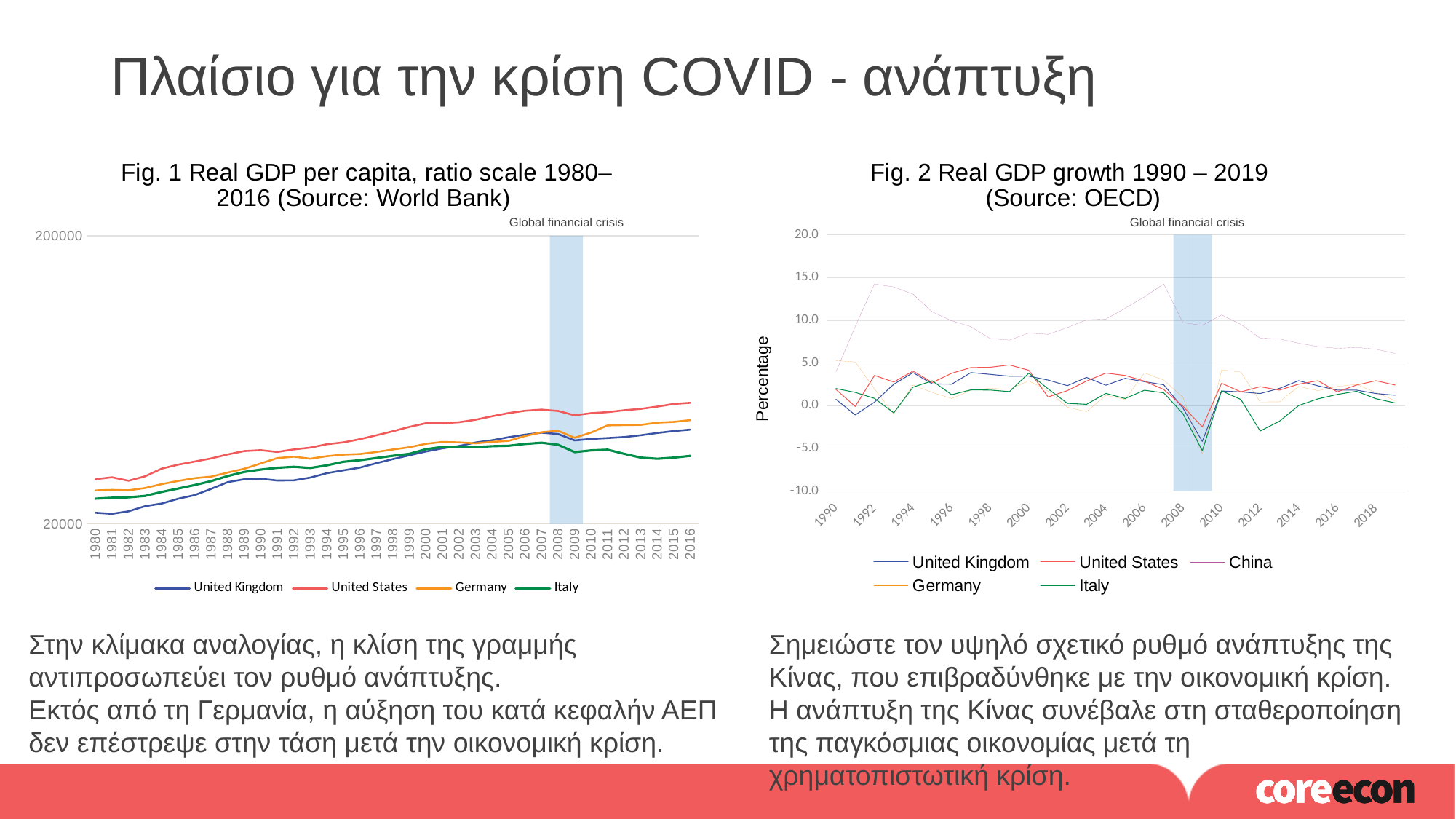

Πλαίσιο για την κρίση COVID - ανάπτυξη

### Chart: Fig. 1 Real GDP per capita, ratio scale 1980– 2016 (Source: World Bank)

| Category |  | United Kingdom | United States | Germany | Italy |
|---|---|---|---|---|---|

### Chart: Fig. 2 Real GDP growth 1990 – 2019
(Source: OECD)

| Category |  | United Kingdom | United States | China | Germany | Italy |
|---|---|---|---|---|---|---|
| 1990 | 0.0 | 0.733755 | 1.88596 | 3.919623 | 5.255006 | 1.985775 |
| 1991 | 0.0 | -1.103122 | -0.108259 | 9.262553 | 5.108262 | 1.538448 |
| 1992 | 0.0 | 0.401082 | 3.522442 | 14.224711 | 1.928073 | 0.834275 |
| 1993 | 0.0 | 2.489831 | 2.752844 | 13.883676 | -0.97934 | -0.852806 |
| 1994 | 0.0 | 3.846009 | 4.028839 | 13.036677 | 2.398049 | 2.151024 |
| 1995 | 0.0 | 2.53167 | 2.684287 | 10.953875 | 1.534797 | 2.886837 |
| 1996 | 0.0 | 2.491533 | 3.772501 | 9.922786 | 0.820954 | 1.266785 |
| 1997 | 0.0 | 3.85483 | 4.447216 | 9.236559 | 1.783637 | 1.830212 |
| 1998 | 0.0 | 3.644853 | 4.481408 | 7.846165 | 2.019047 | 1.810615 |
| 1999 | 0.0 | 3.428223 | 4.753236 | 7.661598 | 1.891959 | 1.625728 |
| 2000 | 0.0 | 3.437472 | 4.127484 | 8.490001 | 2.895187 | 3.786955 |
| 2001 | 0.0 | 2.974364 | 0.998341 | 8.335743 | 1.697732 | 1.951372 |
| 2002 | 0.0 | 2.324351 | 1.741695 | 9.133653 | -0.198459 | 0.253943 |
| 2003 | 0.0 | 3.286378 | 2.861211 | 10.038015 | -0.713533 | 0.138627 |
| 2004 | 0.0 | 2.373951 | 3.798891 | 10.113693 | 1.189915 | 1.423594 |
| 2005 | 0.0 | 3.179729 | 3.513214 | 11.394577 | 0.721854 | 0.817849 |
| 2006 | 0.0 | 2.788325 | 2.854972 | 12.720952 | 3.814588 | 1.79064 |
| 2007 | 0.0 | 2.430553 | 1.876171 | 14.230858 | 2.984077 | 1.487073 |
| 2008 | 1.0 | -0.3 | -0.1 | 9.7 | 0.962266 | -0.962013 |
| 2009 | 1.0 | -4.2 | -2.5 | 9.4 | -5.697152 | -5.280937 |
| 2010 | 0.0 | 1.7 | 2.6 | 10.6 | 4.178969 | 1.713296 |
| 2011 | 0.0 | 1.6 | 1.6 | 9.5 | 3.924133 | 0.707333 |
| 2012 | 0.0 | 1.4 | 2.2 | 7.9 | 0.419551 | -2.980906 |
| 2013 | 0.0 | 2.0 | 1.8 | 7.8 | 0.428243 | -1.841065 |
| 2014 | 0.0 | 2.9 | 2.5 | 7.3 | 2.225689 | -0.004548 |
| 2015 | 0.0 | 2.3 | 2.9 | 6.9 | 1.73975 | 0.778304 |
| 2016 | 0.0 | 1.8 | 1.6 | 6.7 | 2.23 | 1.293463 |
| 2017 | 0.0 | 1.8 | 2.4 | 6.8 | 2.46503 | 1.667859 |
| 2018 | 0.0 | 1.4 | 2.9 | 6.6 | 1.527446 | 0.798119 |
| 2019 | 0.0 | 1.2 | 2.4 | 6.1 | 0.564175 | 0.301256 |
Global financial crisis
Global financial crisis
Στην κλίμακα αναλογίας, η κλίση της γραμμής αντιπροσωπεύει τον ρυθμό ανάπτυξης.
Εκτός από τη Γερμανία, η αύξηση του κατά κεφαλήν ΑΕΠ δεν επέστρεψε στην τάση μετά την οικονομική κρίση.
Σημειώστε τον υψηλό σχετικό ρυθμό ανάπτυξης της Κίνας, που επιβραδύνθηκε με την οικονομική κρίση.
Η ανάπτυξη της Κίνας συνέβαλε στη σταθεροποίηση της παγκόσμιας οικονομίας μετά τη χρηματοπιστωτική κρίση.